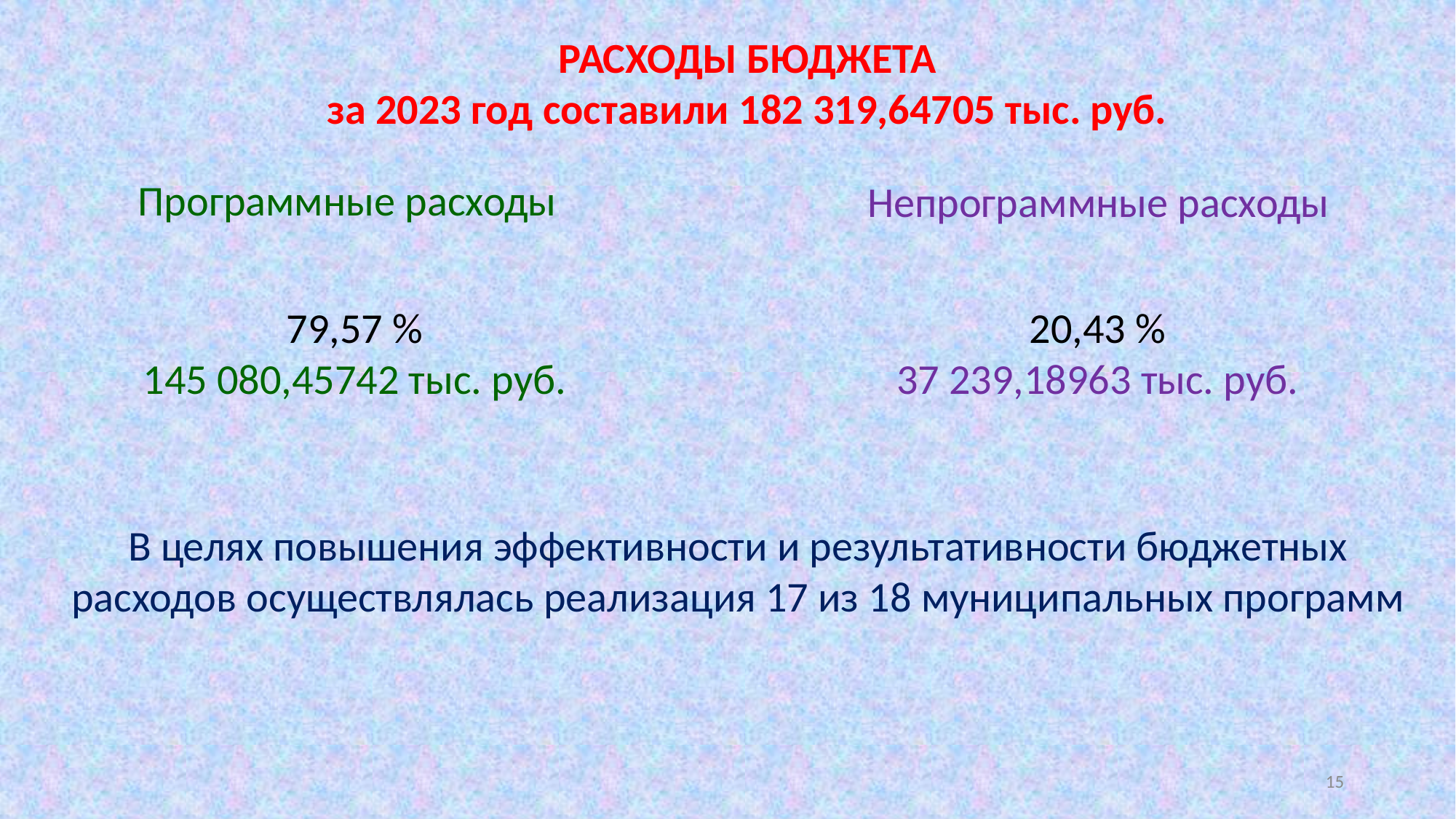

РАСХОДЫ БЮДЖЕТА
за 2023 год составили 182 319,64705 тыс. руб.
Программные расходы
Непрограммные расходы
20,43 %
37 239,18963 тыс. руб.
79,57 %
145 080,45742 тыс. руб.
В целях повышения эффективности и результативности бюджетных расходов осуществлялась реализация 17 из 18 муниципальных программ
15